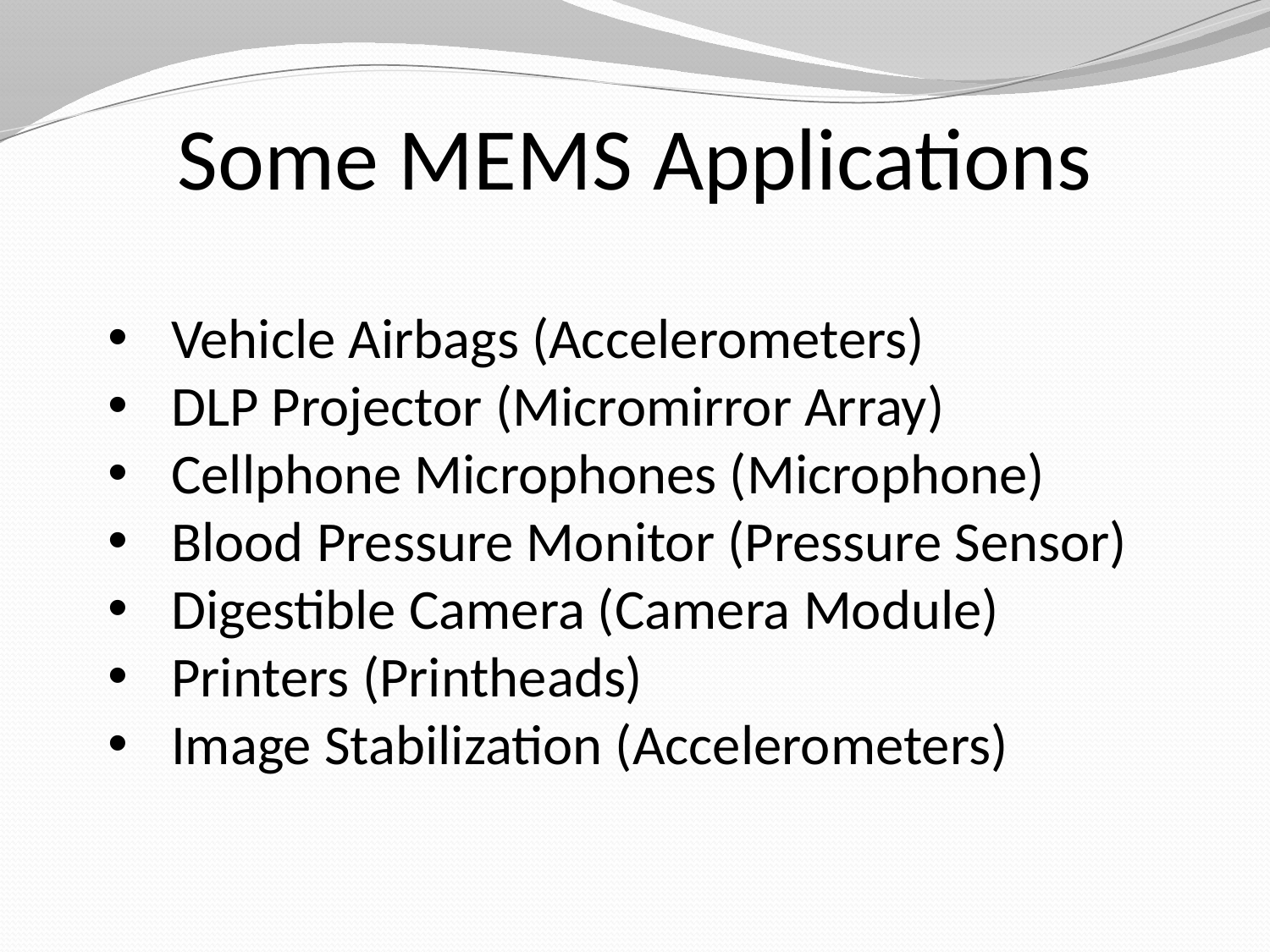

# Some MEMS Applications
Vehicle Airbags (Accelerometers)
DLP Projector (Micromirror Array)
Cellphone Microphones (Microphone)
Blood Pressure Monitor (Pressure Sensor)
Digestible Camera (Camera Module)
Printers (Printheads)
Image Stabilization (Accelerometers)